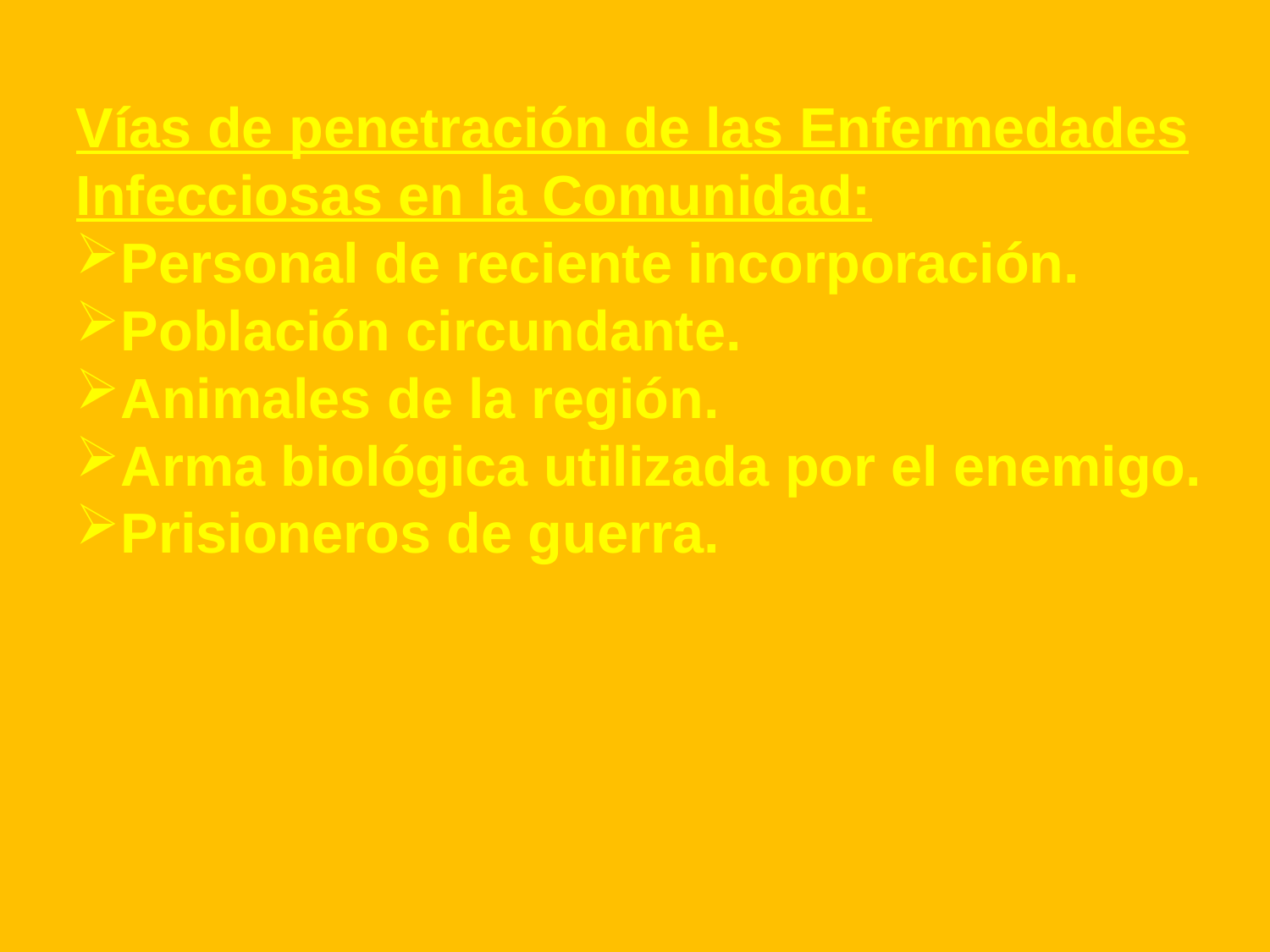

Vías de penetración de las Enfermedades Infecciosas en la Comunidad:
Personal de reciente incorporación.
Población circundante.
Animales de la región.
Arma biológica utilizada por el enemigo.
Prisioneros de guerra.